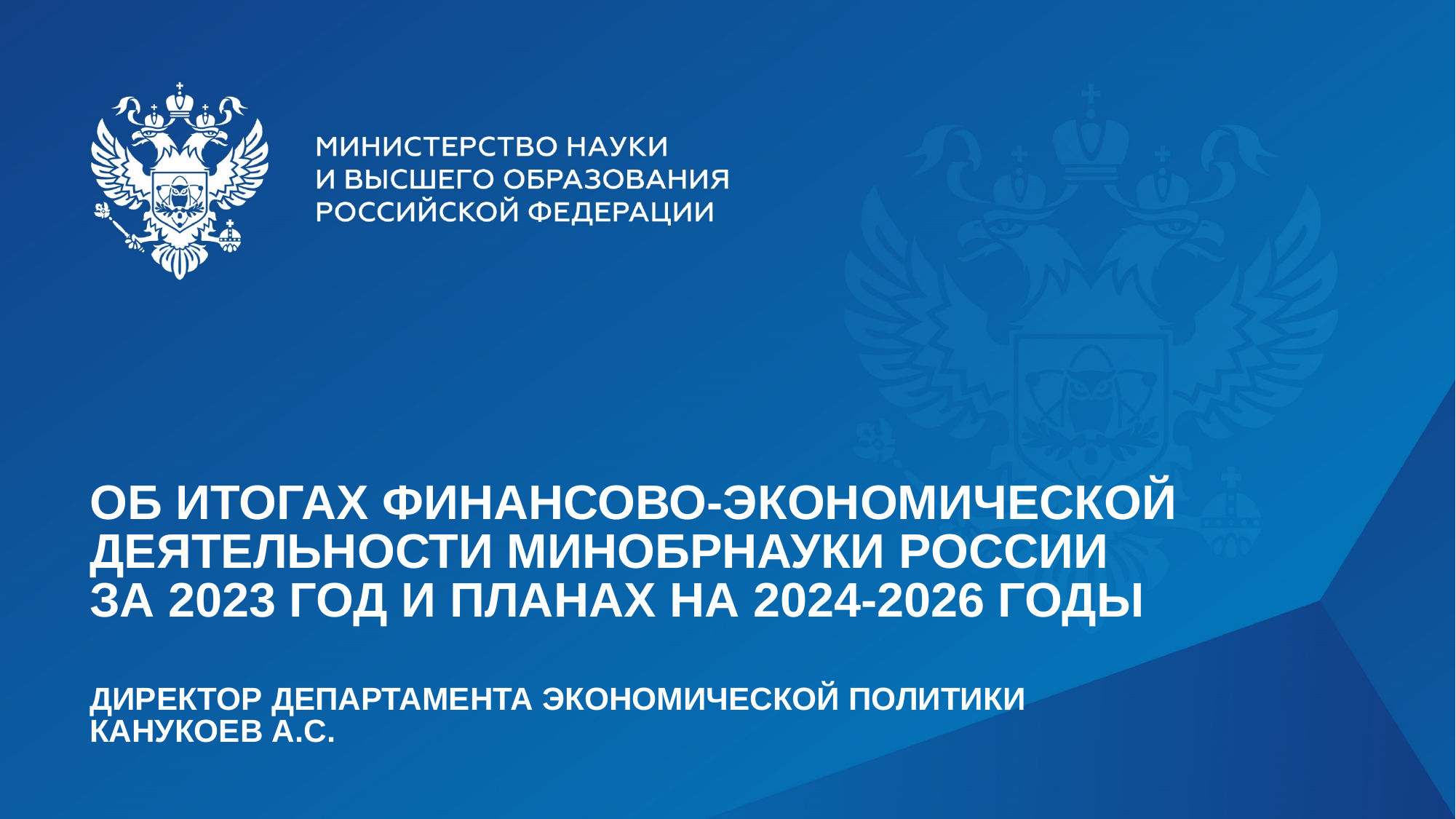

# ОБ ИТОГАХ ФИНАНСОВО-ЭКОНОМИЧЕСКОЙ ДЕЯТЕЛЬНОСТИ МИНОБРНАУКИ РОССИИ ЗА 2023 ГОД И ПЛАНАХ НА 2024-2026 ГОДЫ
ДИРЕКТОР ДЕПАРТАМЕНТА ЭКОНОМИЧЕСКОЙ ПОЛИТИКИ
КАНУКОЕВ А.С.